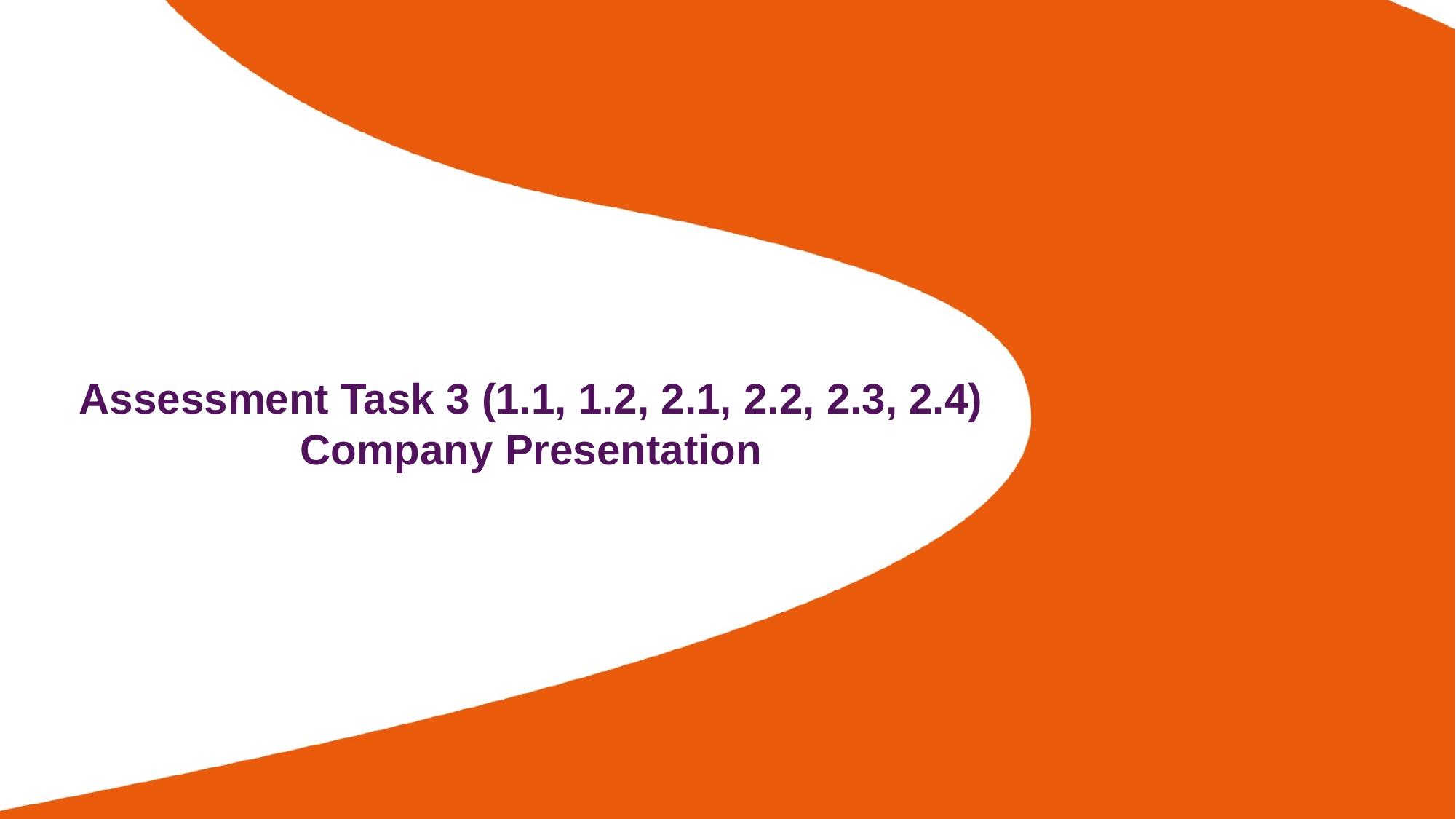

# Assessment Task 3 (1.1, 1.2, 2.1, 2.2, 2.3, 2.4) Company Presentation